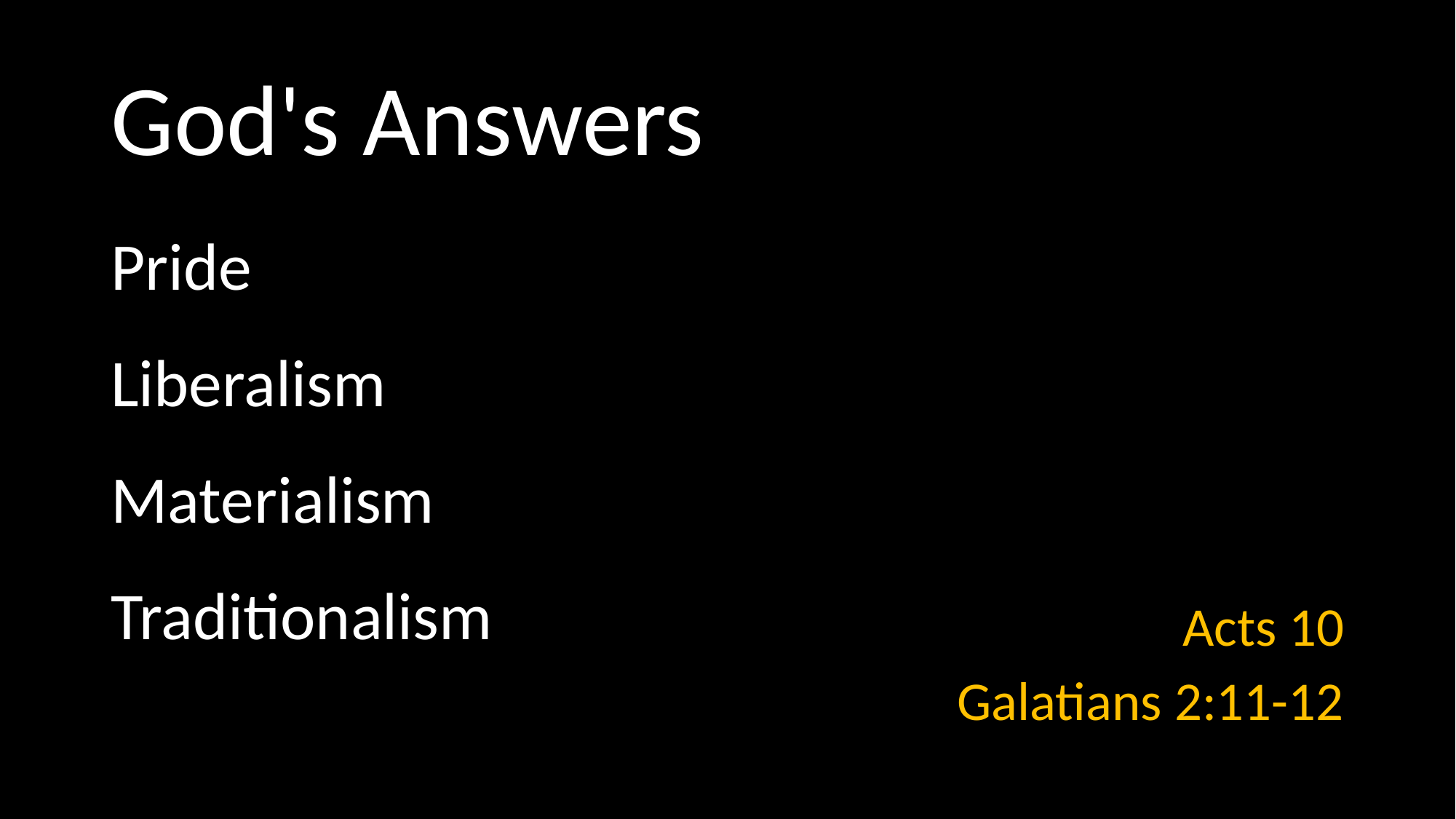

# God's Answers
Pride
Liberalism
Materialism
Traditionalism
Acts 10
Galatians 2:11-12